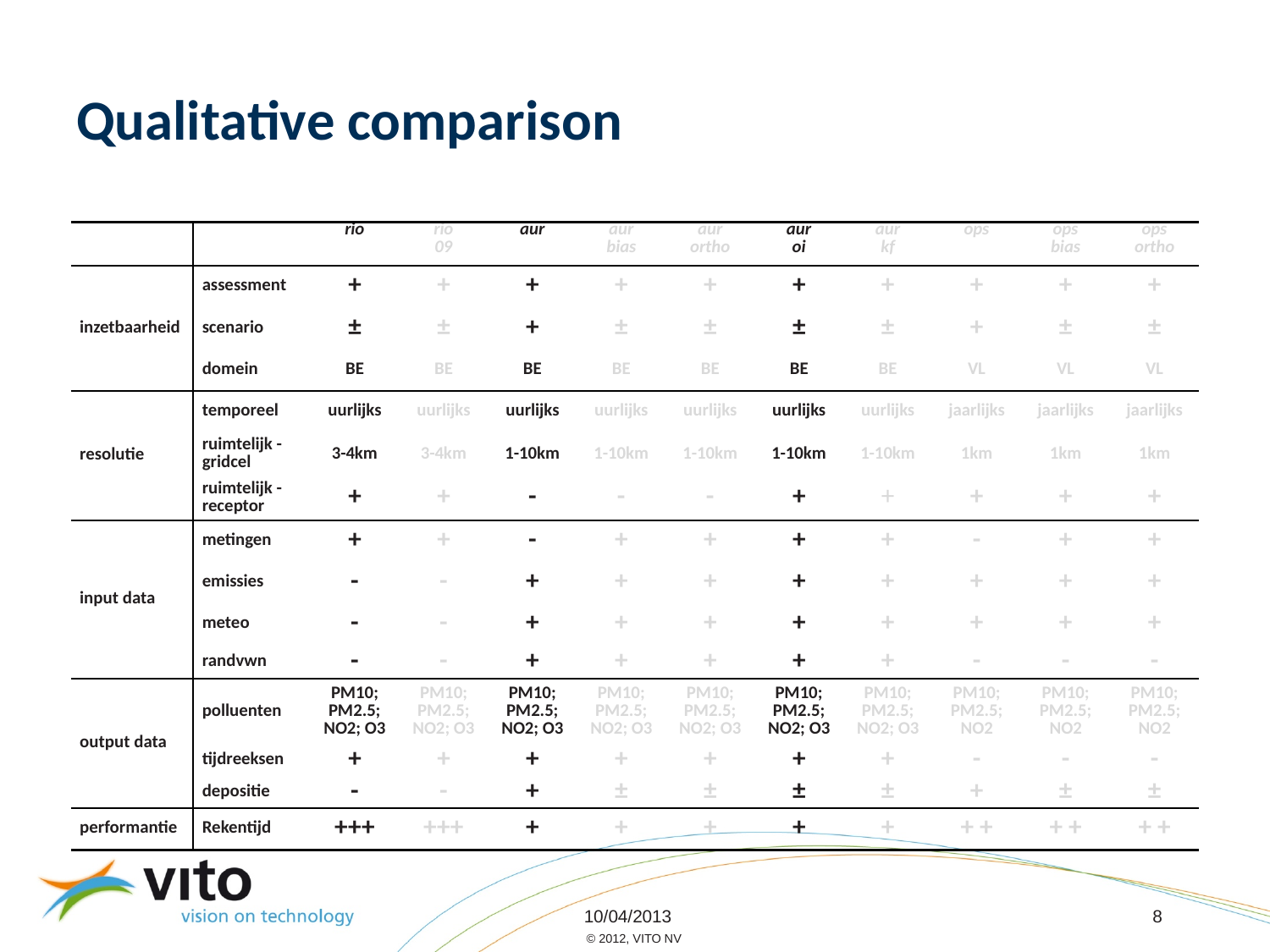

# Qualitative comparison
|  |  | rio | rio 09 | aur | aur bias | aur ortho | aur oi | aur kf | ops | ops bias | ops ortho |
| --- | --- | --- | --- | --- | --- | --- | --- | --- | --- | --- | --- |
| inzetbaarheid | assessment | + | + | + | + | + | + | + | + | + | + |
|  | scenario | ± | ± | + | ± | ± | ± | ± | + | ± | ± |
|  | domein | BE | BE | BE | BE | BE | BE | BE | VL | VL | VL |
| resolutie | temporeel | uurlijks | uurlijks | uurlijks | uurlijks | uurlijks | uurlijks | uurlijks | jaarlijks | jaarlijks | jaarlijks |
|  | ruimtelijk - gridcel | 3-4km | 3-4km | 1-10km | 1-10km | 1-10km | 1-10km | 1-10km | 1km | 1km | 1km |
|  | ruimtelijk - receptor | + | + | - | - | - | + | + | + | + | + |
| input data | metingen | + | + | - | + | + | + | + | - | + | + |
|  | emissies | - | - | + | + | + | + | + | + | + | + |
|  | meteo | - | - | + | + | + | + | + | + | + | + |
|  | randvwn | - | - | + | + | + | + | + | - | - | - |
| output data | polluenten | PM10; PM2.5; NO2; O3 | PM10; PM2.5; NO2; O3 | PM10; PM2.5; NO2; O3 | PM10; PM2.5; NO2; O3 | PM10; PM2.5; NO2; O3 | PM10; PM2.5; NO2; O3 | PM10; PM2.5; NO2; O3 | PM10; PM2.5; NO2 | PM10; PM2.5; NO2 | PM10; PM2.5; NO2 |
|  | tijdreeksen | + | + | + | + | + | + | + | - | - | - |
|  | depositie | - | - | + | ± | ± | ± | ± | + | ± | ± |
| performantie | Rekentijd | +++ | +++ | + | + | + | + | + | + + | + + | + + |